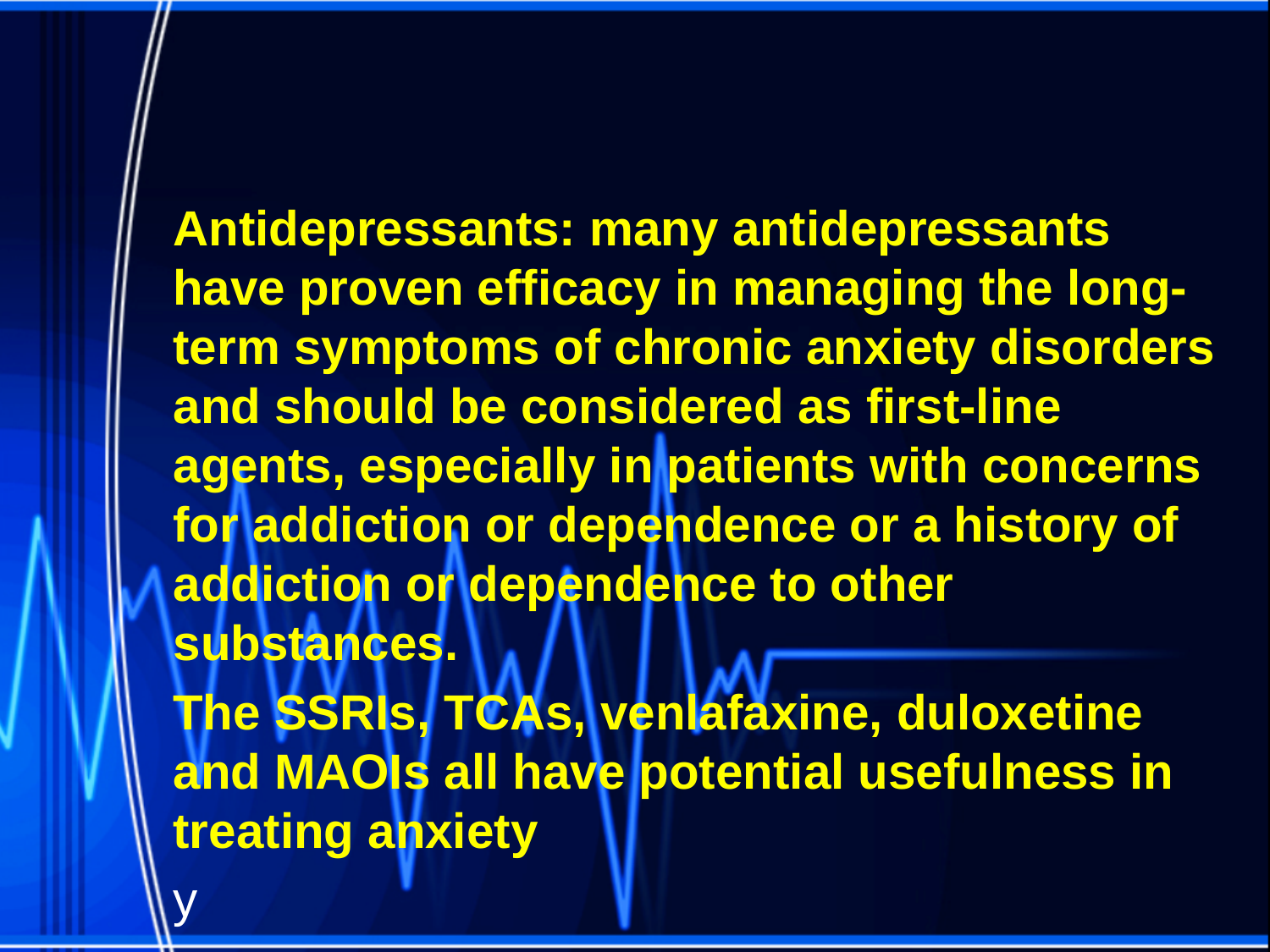

Antidepressants: many antidepressants have proven efficacy in managing the long-term symptoms of chronic anxiety disorders and should be considered as first-line agents, especially in patients with concerns for addiction or dependence or a history of addiction or dependence to other substances.
The SSRIs, TCAs, venlafaxine, duloxetine and MAOIs all have potential usefulness in treating anxiety
y